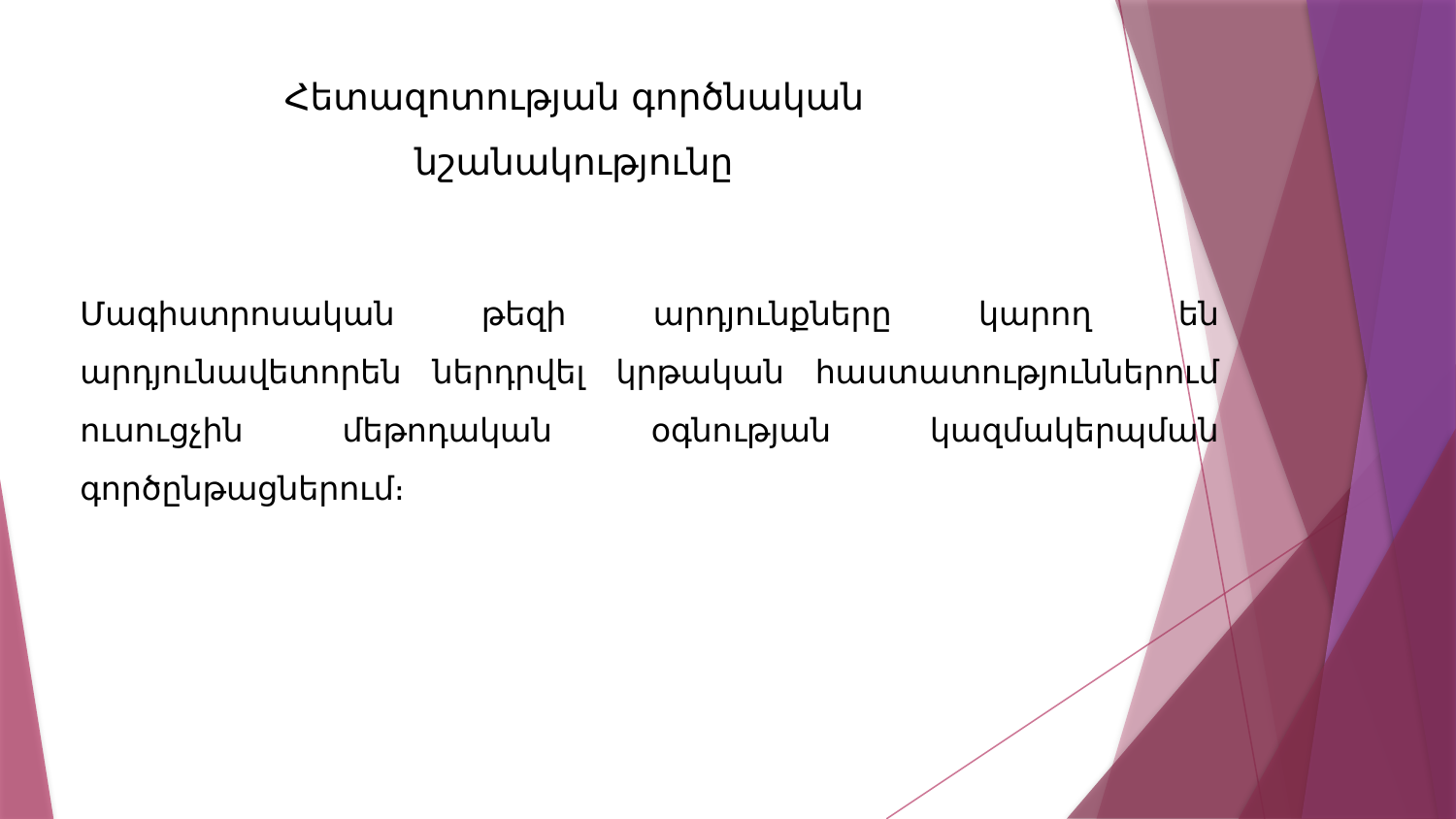

Հետազոտության գործնական նշանակությունը

Մագիստրոսական թեզի արդյունքները կարող են արդյունավետորեն ներդրվել կրթական հաստատություններում ուսուցչին մեթոդական օգնության կազմակերպման գործընթացներում։